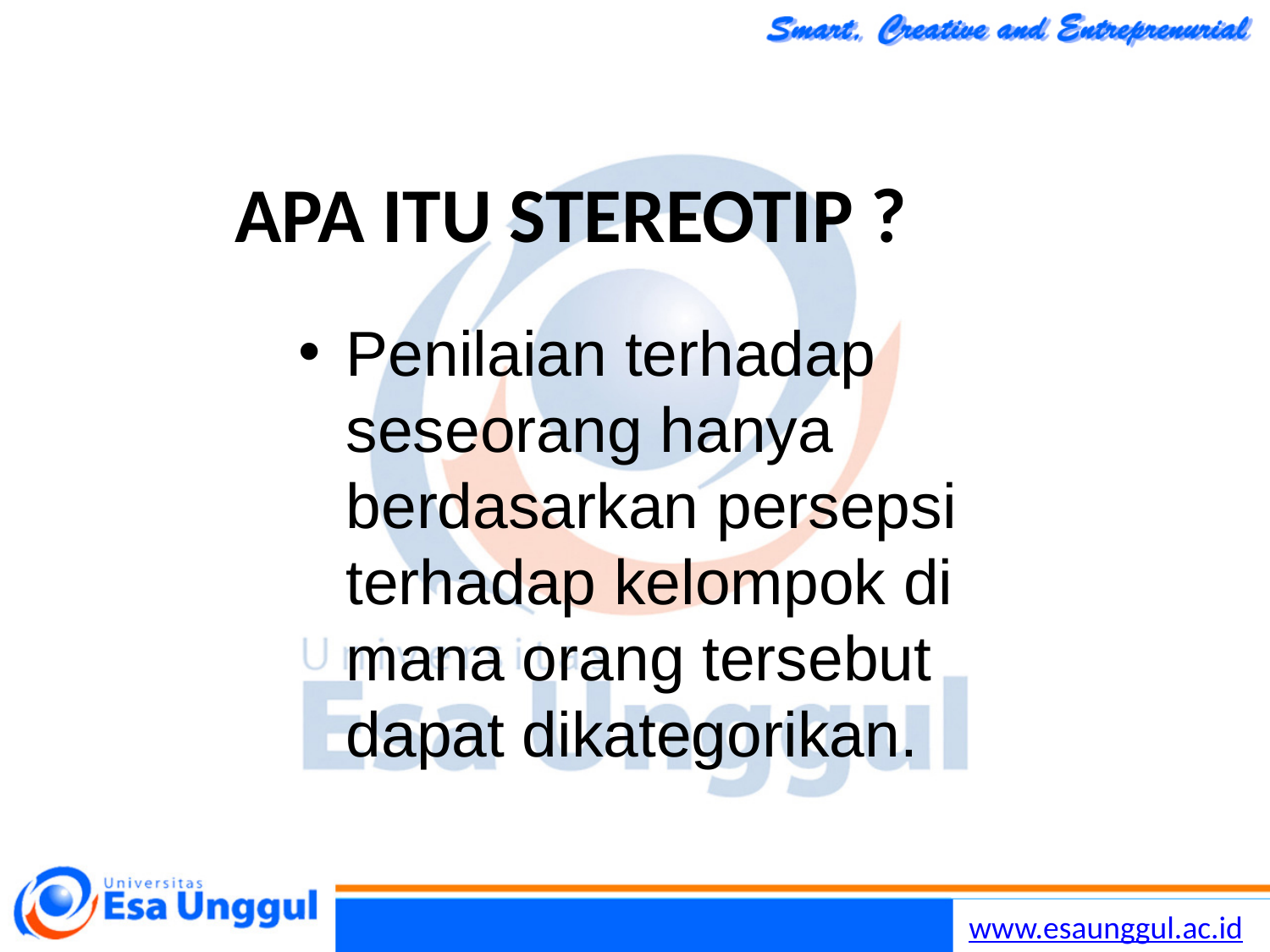

# APA ITU STEREOTIP ?
Penilaian terhadap seseorang hanya berdasarkan persepsi terhadap kelompok di mana orang tersebut dapat dikategorikan.